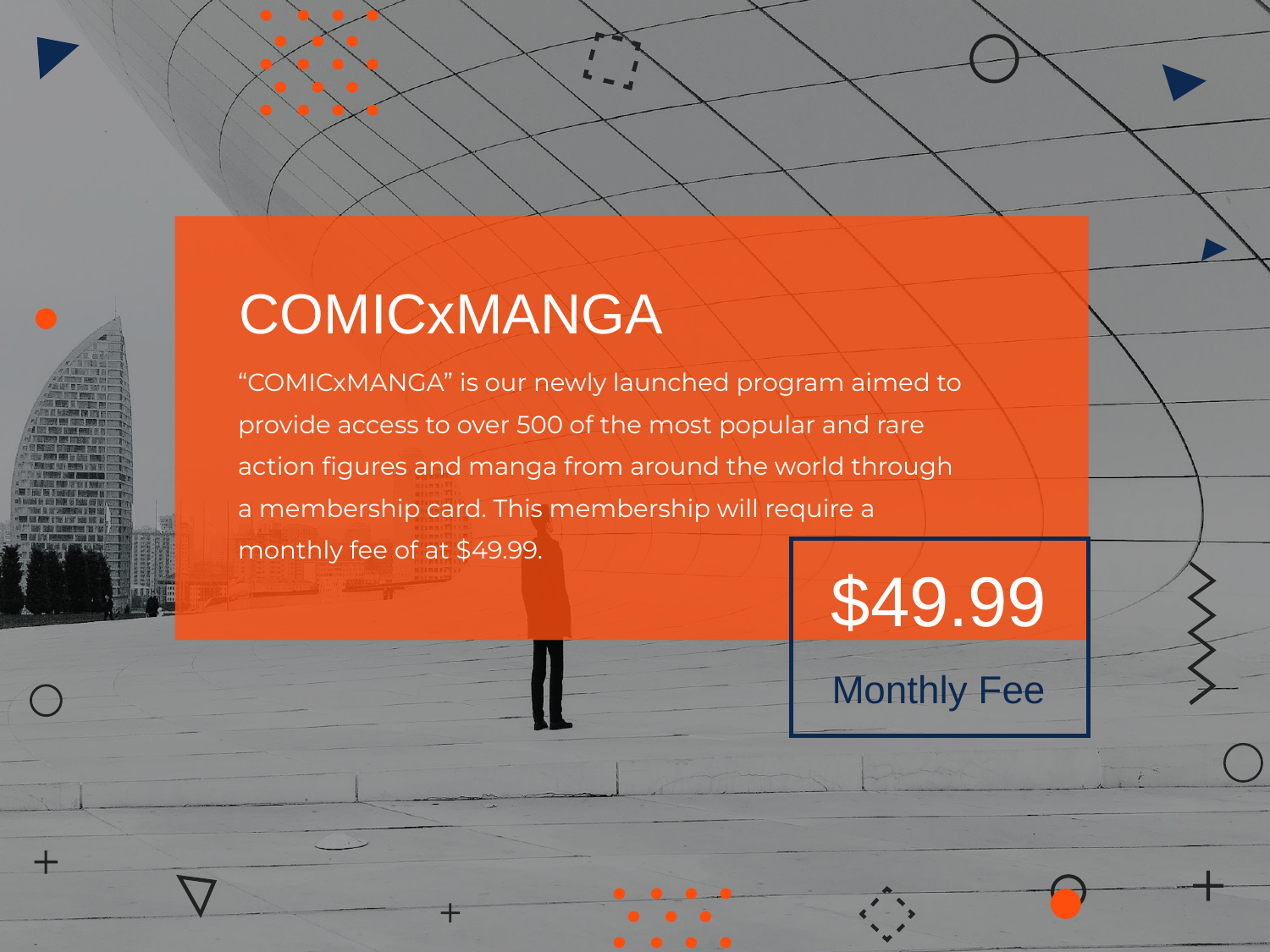

COMICxMANGA
“COMICxMANGA” is our newly launched program aimed to provide access to over 500 of the most popular and rare action figures and manga from around the world through a membership card. This membership will require a monthly fee of at $49.99.

$49.99
Monthly Fee